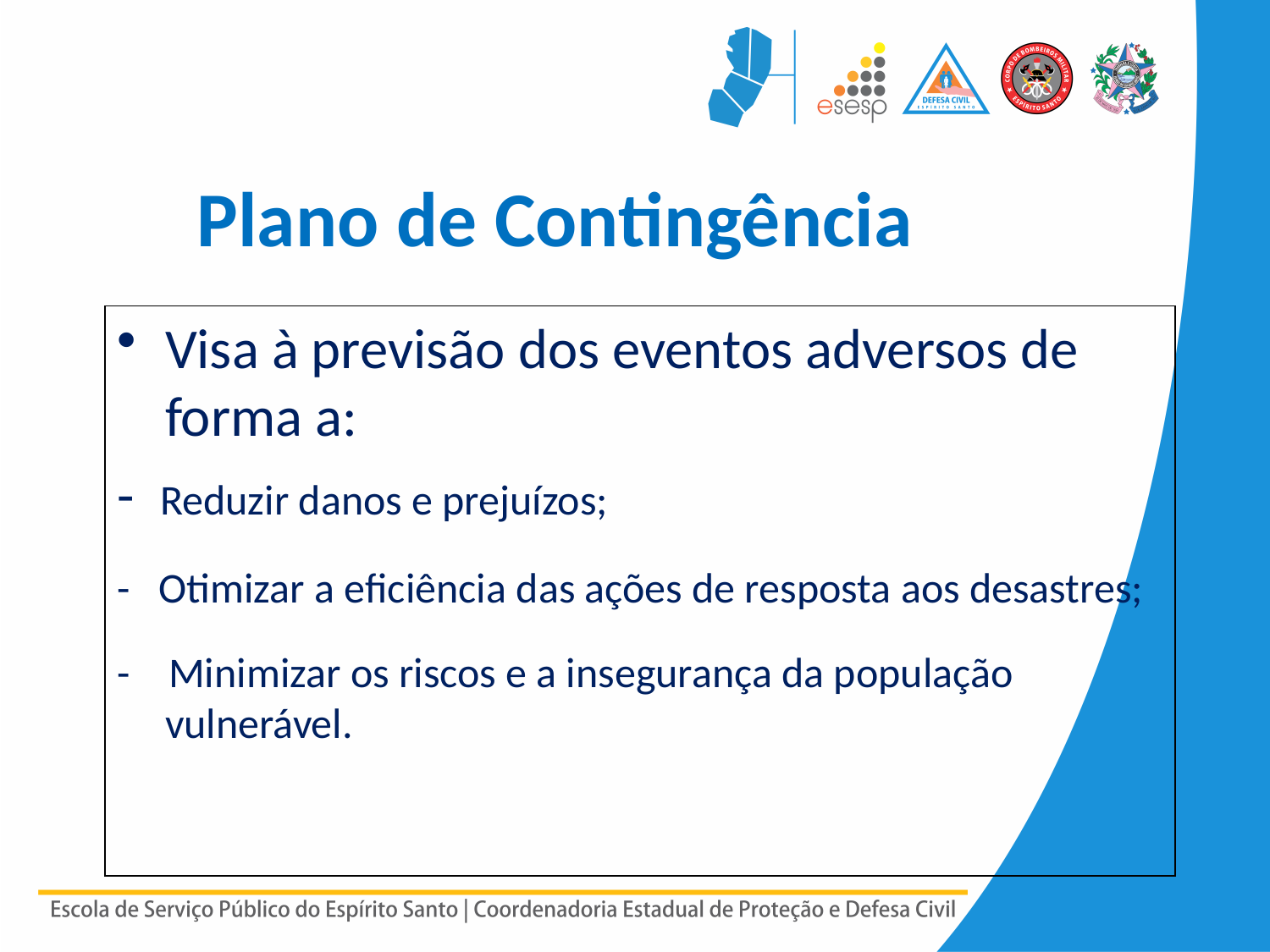

# Plano de Contingência
Visa à previsão dos eventos adversos de forma a:
-  Reduzir danos e prejuízos;
-   Otimizar a eficiência das ações de resposta aos desastres;
-    Minimizar os riscos e a insegurança da população vulnerável.